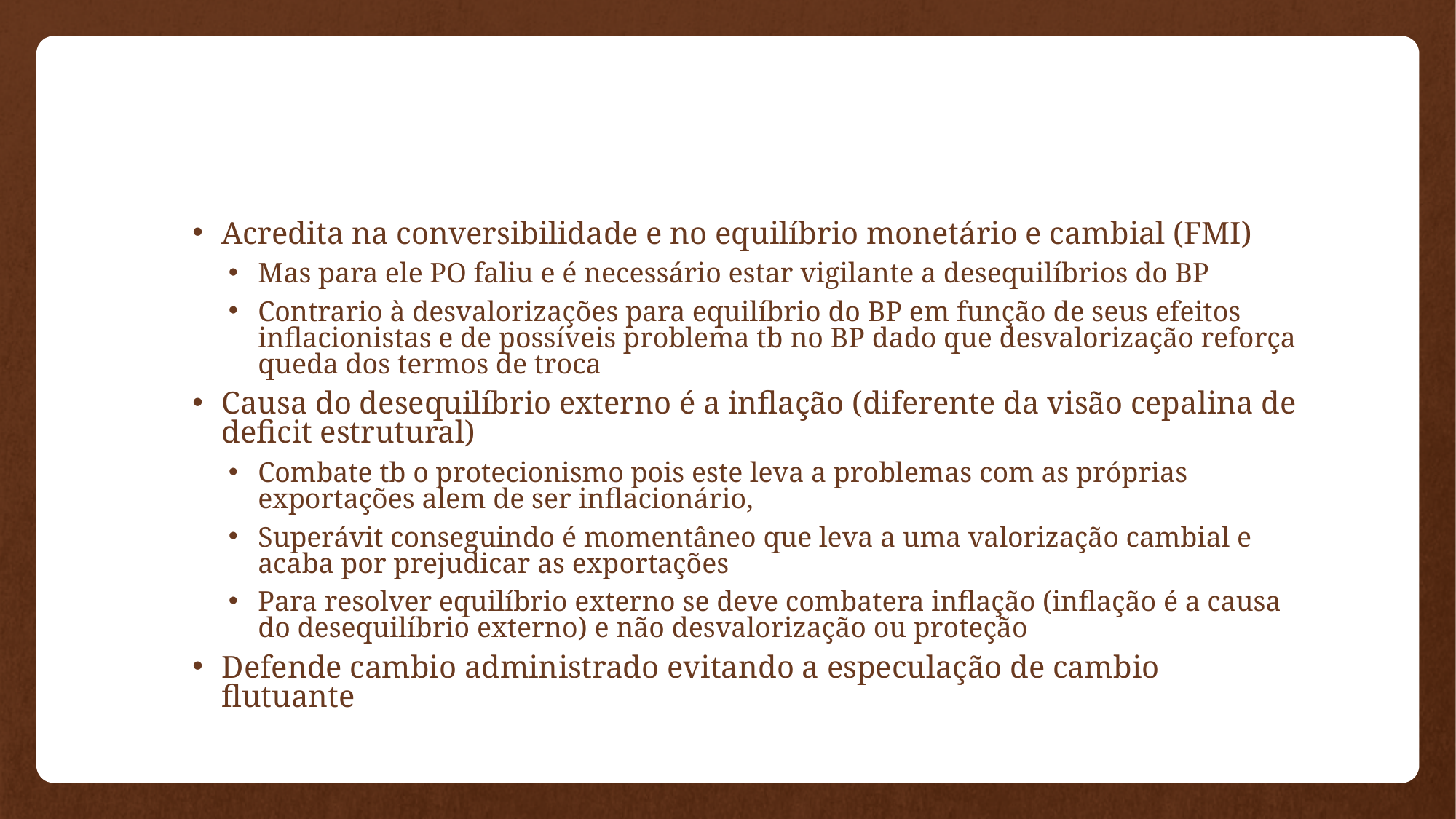

#
Acredita na conversibilidade e no equilíbrio monetário e cambial (FMI)
Mas para ele PO faliu e é necessário estar vigilante a desequilíbrios do BP
Contrario à desvalorizações para equilíbrio do BP em função de seus efeitos inflacionistas e de possíveis problema tb no BP dado que desvalorização reforça queda dos termos de troca
Causa do desequilíbrio externo é a inflação (diferente da visão cepalina de deficit estrutural)
Combate tb o protecionismo pois este leva a problemas com as próprias exportações alem de ser inflacionário,
Superávit conseguindo é momentâneo que leva a uma valorização cambial e acaba por prejudicar as exportações
Para resolver equilíbrio externo se deve combatera inflação (inflação é a causa do desequilíbrio externo) e não desvalorização ou proteção
Defende cambio administrado evitando a especulação de cambio flutuante